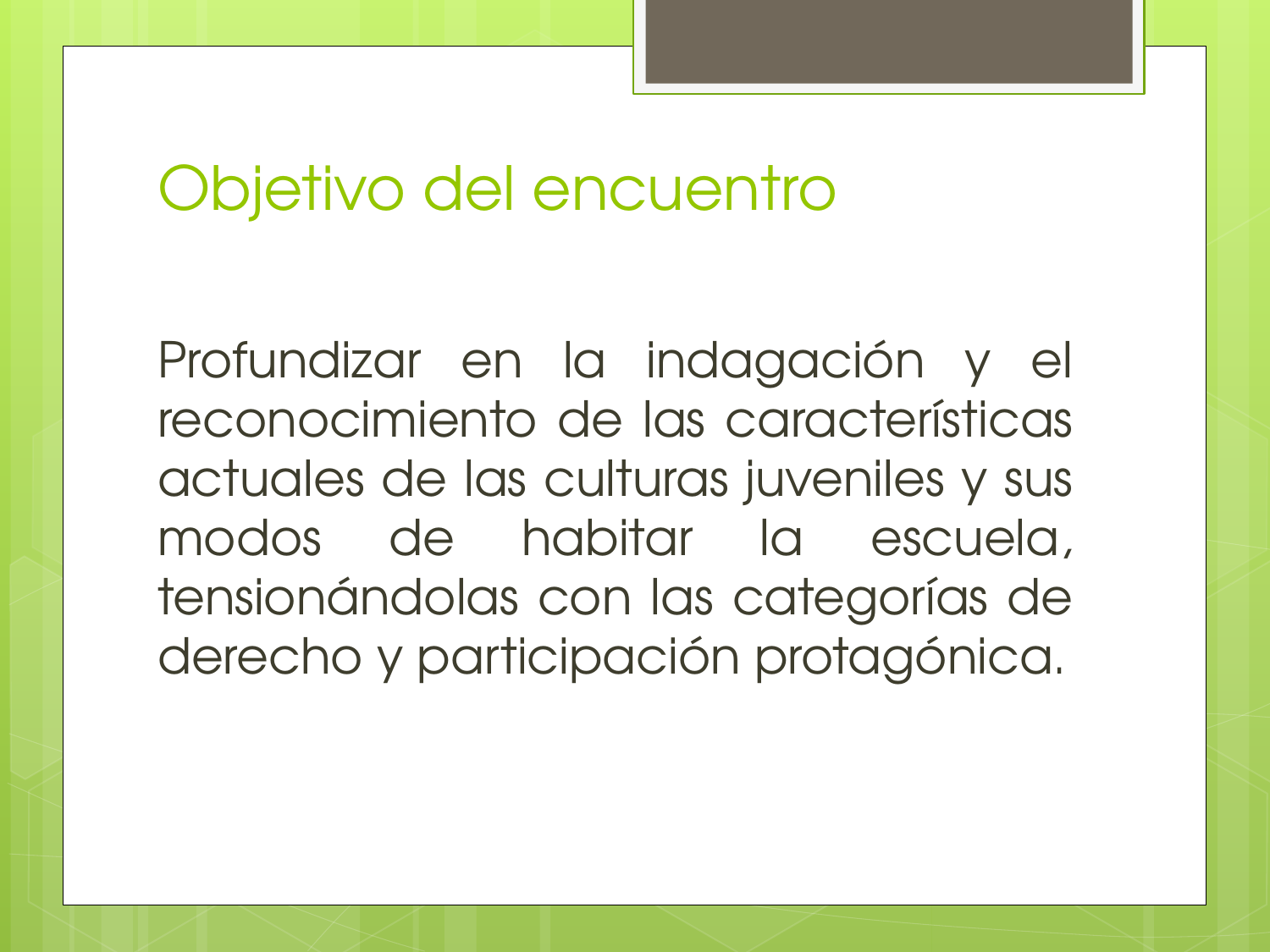

# Objetivo del encuentro
Profundizar en la indagación y el reconocimiento de las características actuales de las culturas juveniles y sus modos de habitar la escuela, tensionándolas con las categorías de derecho y participación protagónica.